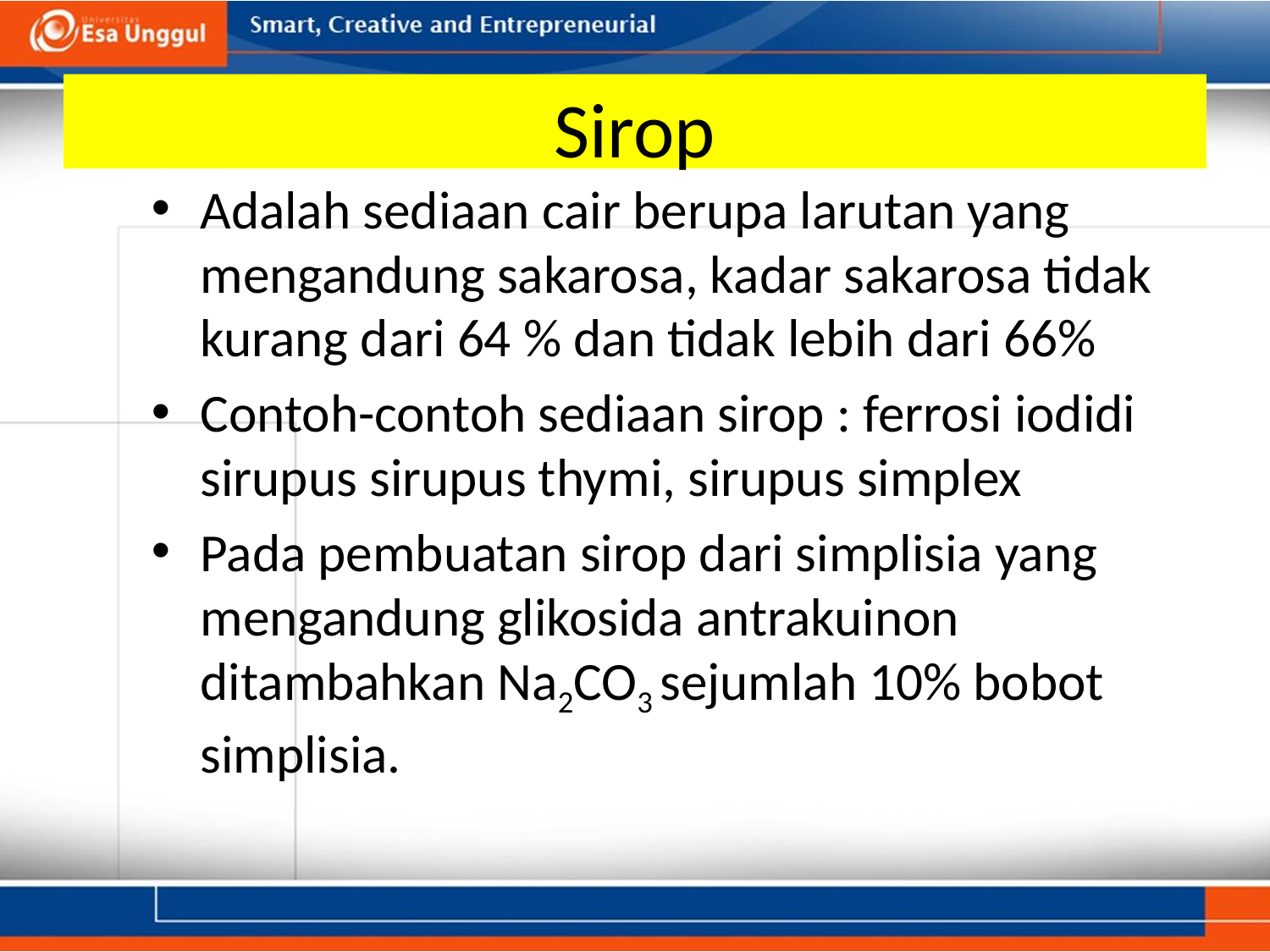

# Sirop
Adalah sediaan cair berupa larutan yang mengandung sakarosa, kadar sakarosa tidak kurang dari 64 % dan tidak lebih dari 66%
Contoh-contoh sediaan sirop : ferrosi iodidi sirupus sirupus thymi, sirupus simplex
Pada pembuatan sirop dari simplisia yang mengandung glikosida antrakuinon ditambahkan Na2CO3 sejumlah 10% bobot simplisia.